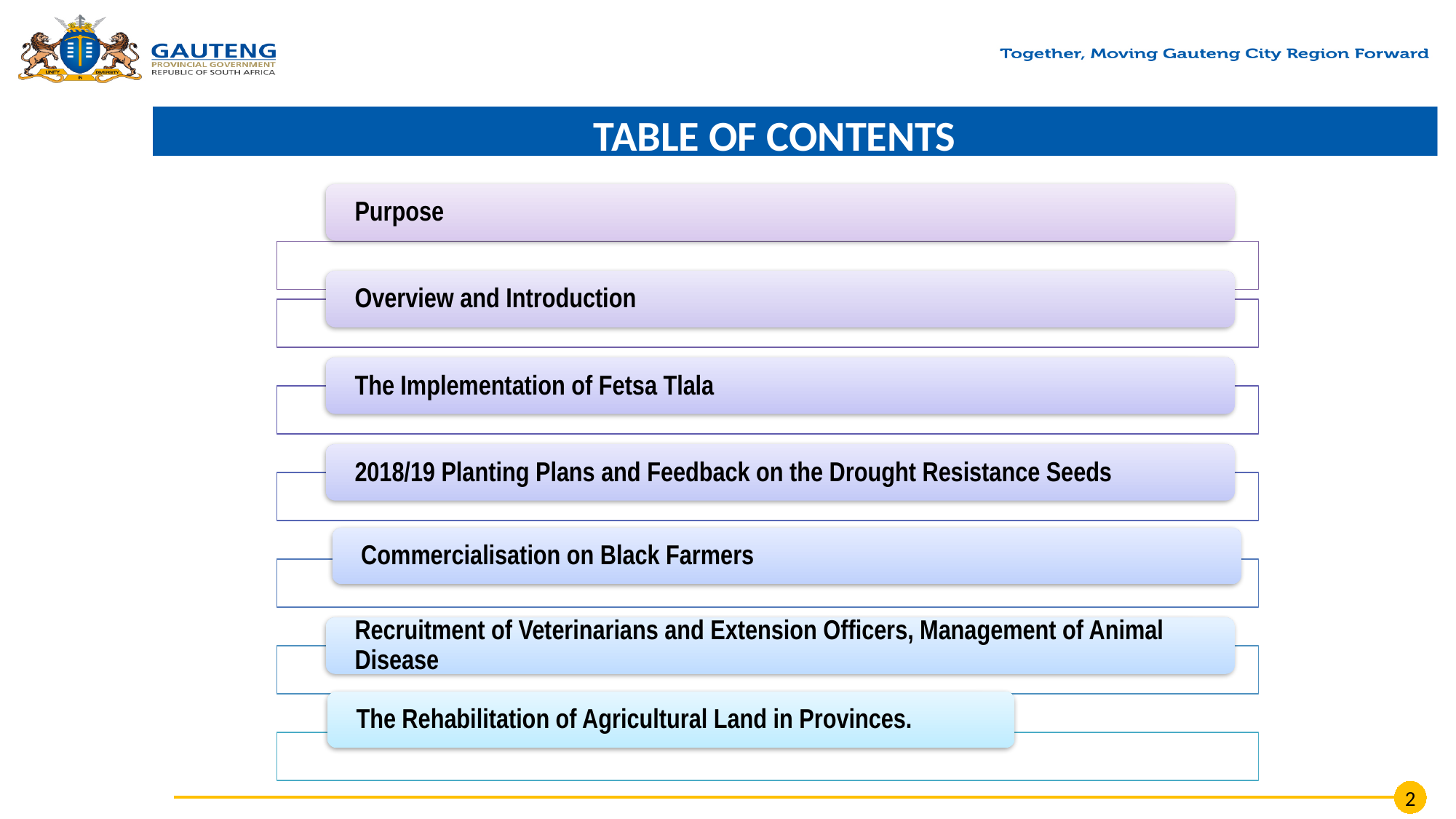

# TABLE OF CONTENTS
Purpose
Overview and Introduction
The Implementation of Fetsa Tlala
2018/19 Planting Plans and Feedback on the Drought Resistance Seeds
Commercialisation on Black Farmers
Recruitment of Veterinarians and Extension Officers, Management of Animal Disease
The Rehabilitation of Agricultural Land in Provinces.
2